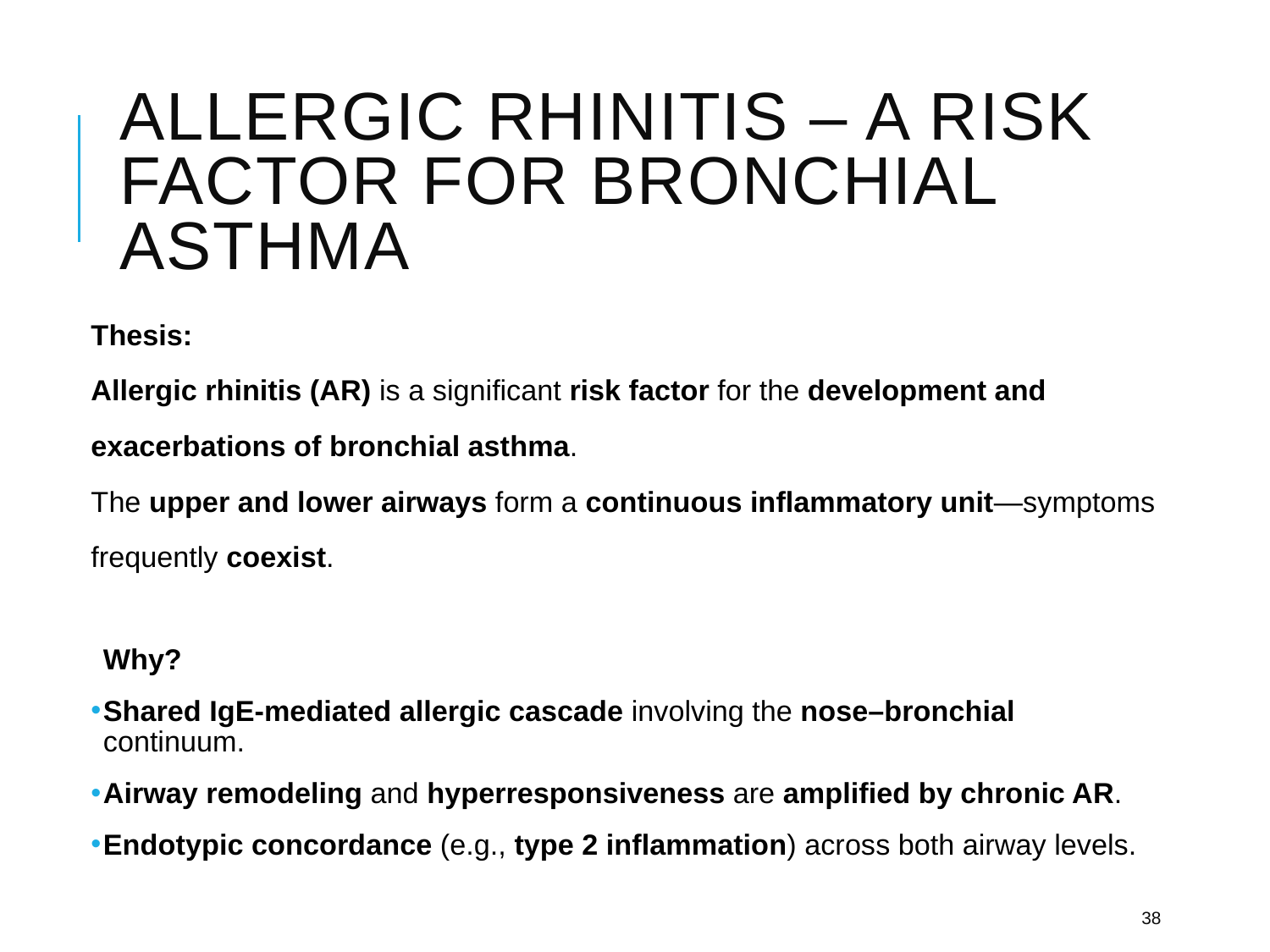

# Allergic Rhinitis – A Risk Factor for Bronchial Asthma
Thesis:
Allergic rhinitis (AR) is a significant risk factor for the development and exacerbations of bronchial asthma.
The upper and lower airways form a continuous inflammatory unit—symptoms frequently coexist.

Why?
Shared IgE-mediated allergic cascade involving the nose–bronchial continuum.
Airway remodeling and hyperresponsiveness are amplified by chronic AR.
Endotypic concordance (e.g., type 2 inflammation) across both airway levels.

38